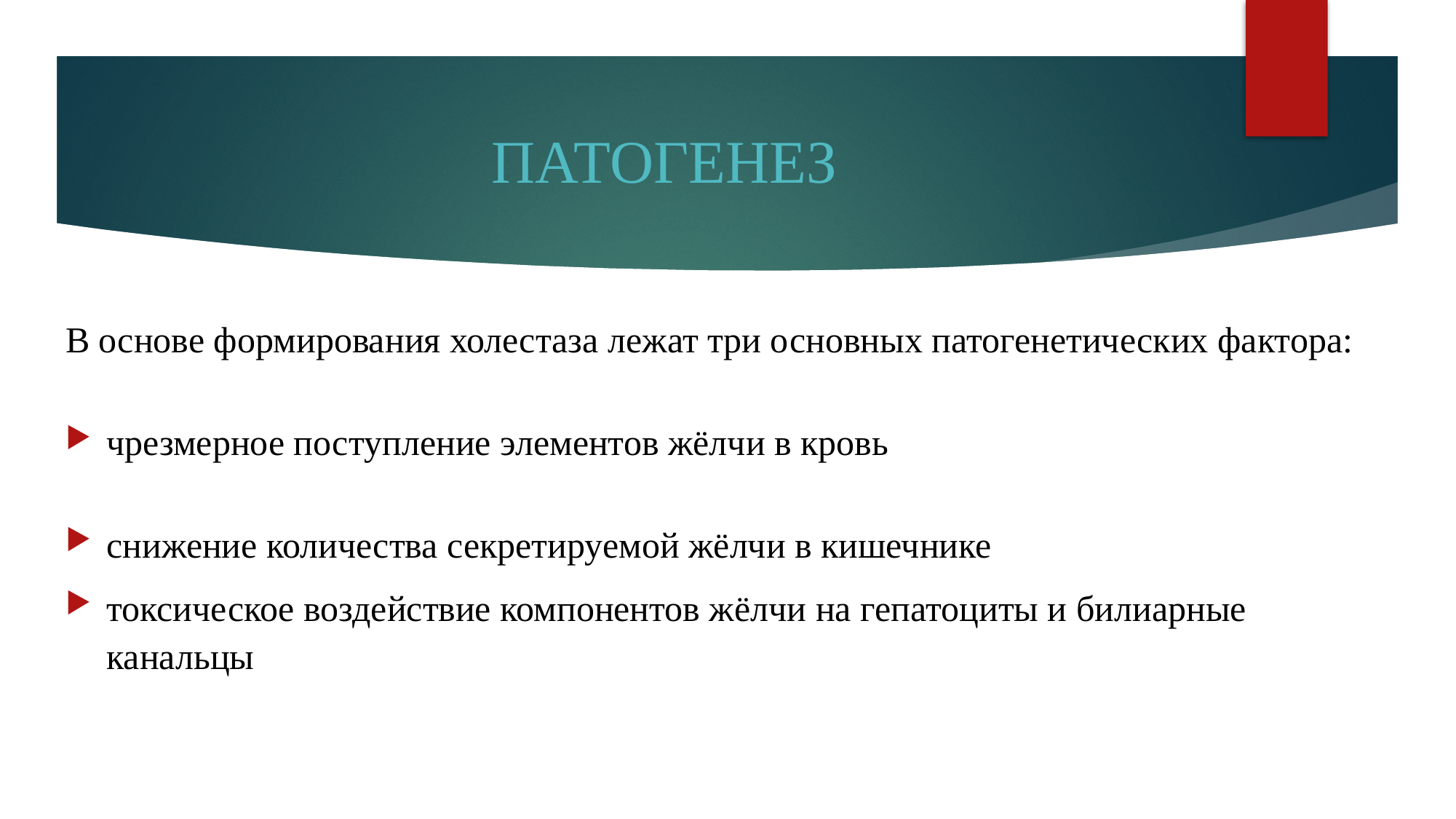

# ПАТОГЕНЕЗ
В основе формирования холестаза лежат три основных патогенетических фактора:
чрезмерное поступление элементов жёлчи в кровь
снижение количества секретируемой жёлчи в кишечнике
токсическое воздействие компонентов жёлчи на гепатоциты и билиарные канальцы